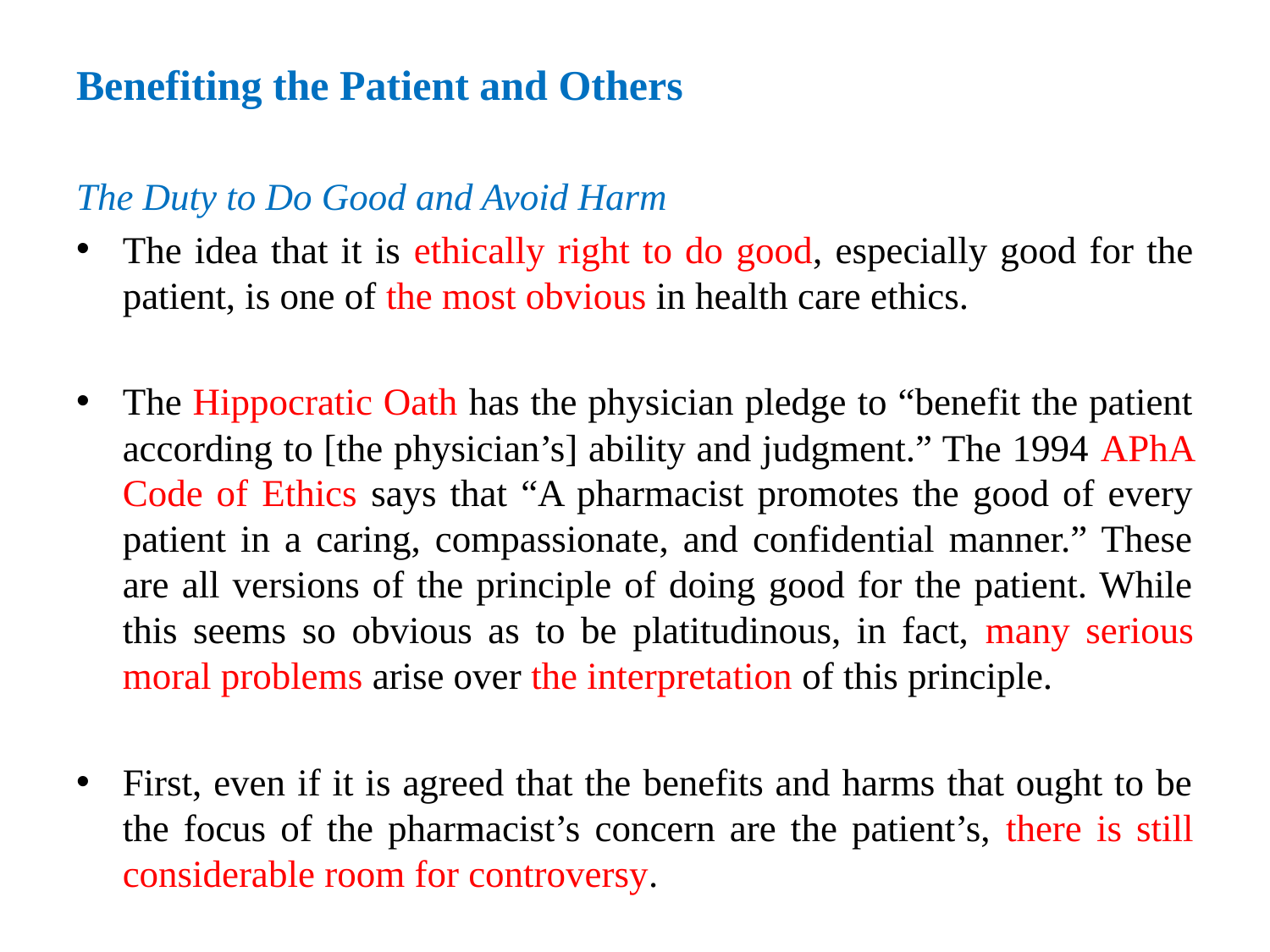

# Benefiting the Patient and Others
The Duty to Do Good and Avoid Harm
The idea that it is ethically right to do good, especially good for the patient, is one of the most obvious in health care ethics.

The Hippocratic Oath has the physician pledge to “benefit the patient according to [the physician’s] ability and judgment.” The 1994 APhA Code of Ethics says that “A pharmacist promotes the good of every patient in a caring, compassionate, and confidential manner.” These are all versions of the principle of doing good for the patient. While this seems so obvious as to be platitudinous, in fact, many serious moral problems arise over the interpretation of this principle.

First, even if it is agreed that the benefits and harms that ought to be the focus of the pharmacist’s concern are the patient’s, there is still considerable room for controversy.